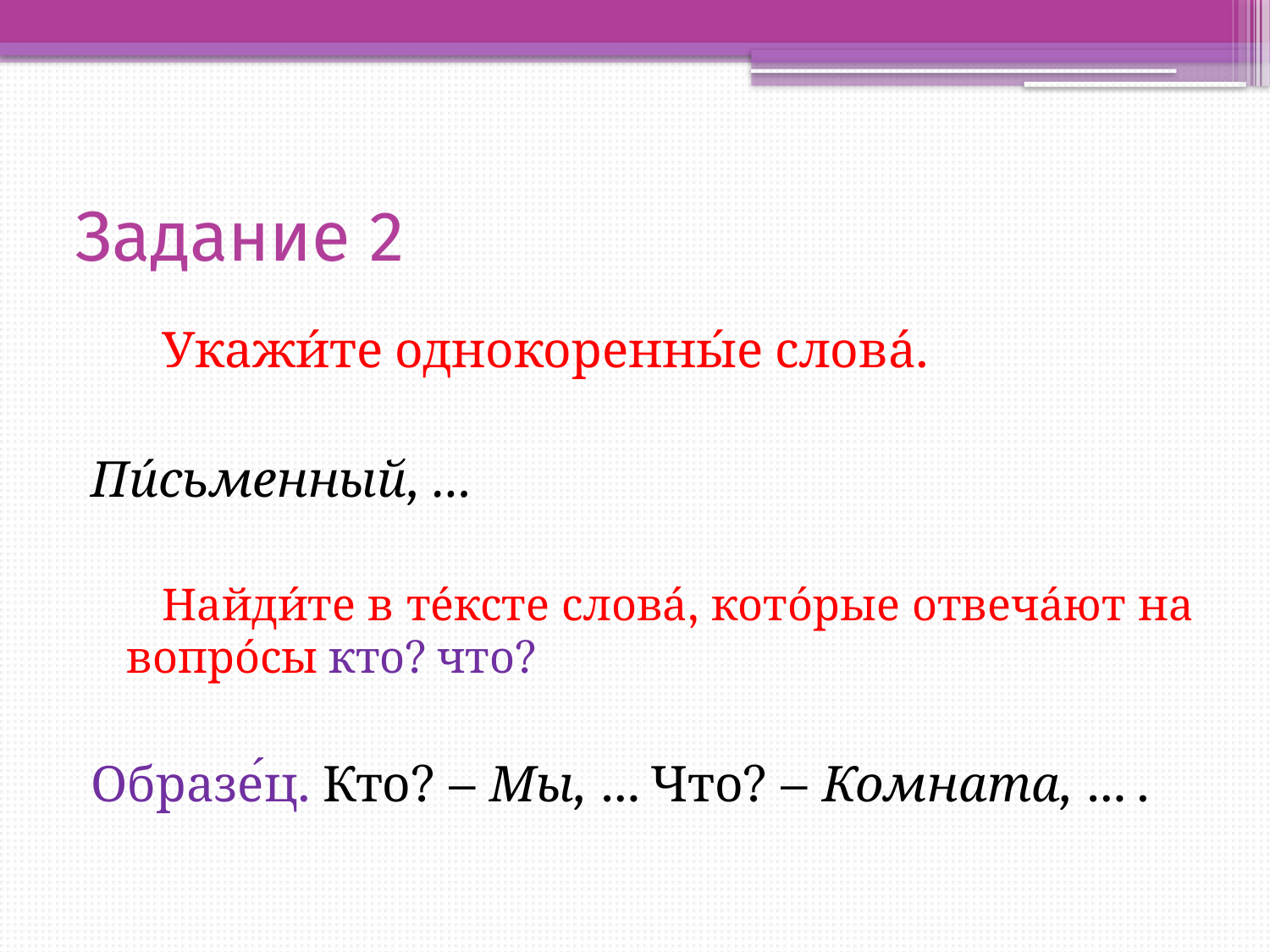

# Задание 2
Укажи́те однокоренны́е слова́.

Пи́сьменный, …

Найди́те в те́ксте слова́, кото́рые отвеча́ют на вопро́сы кто? что?

Образе́ц. Кто? – Мы, … Что? – Комната, … .